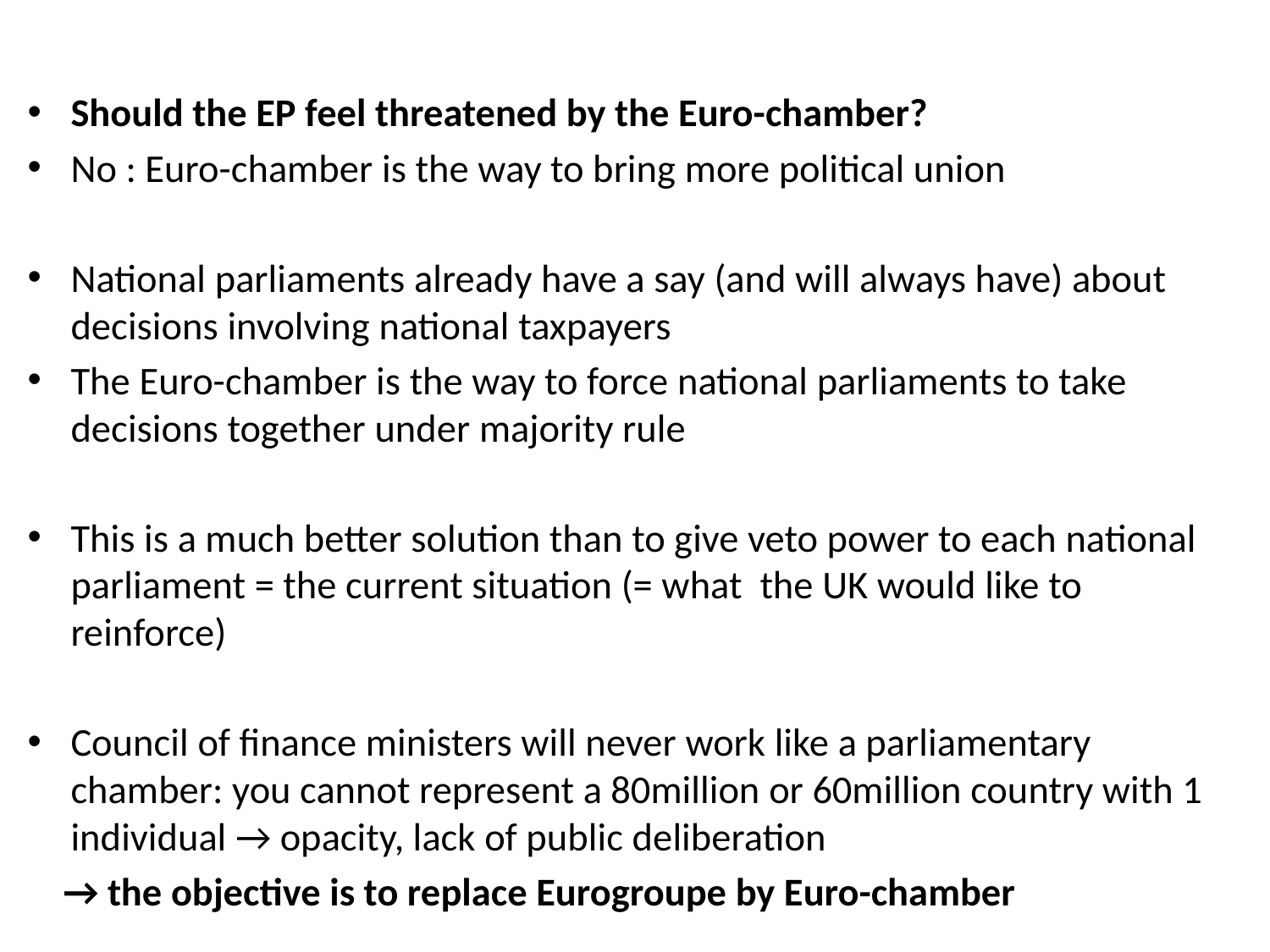

Should the EP feel threatened by the Euro-chamber?
No : Euro-chamber is the way to bring more political union

National parliaments already have a say (and will always have) about decisions involving national taxpayers
The Euro-chamber is the way to force national parliaments to take decisions together under majority rule

This is a much better solution than to give veto power to each national parliament = the current situation (= what  the UK would like to reinforce)

Council of finance ministers will never work like a parliamentary chamber: you cannot represent a 80million or 60million country with 1 individual → opacity, lack of public deliberation
    → the objective is to replace Eurogroupe by Euro-chamber